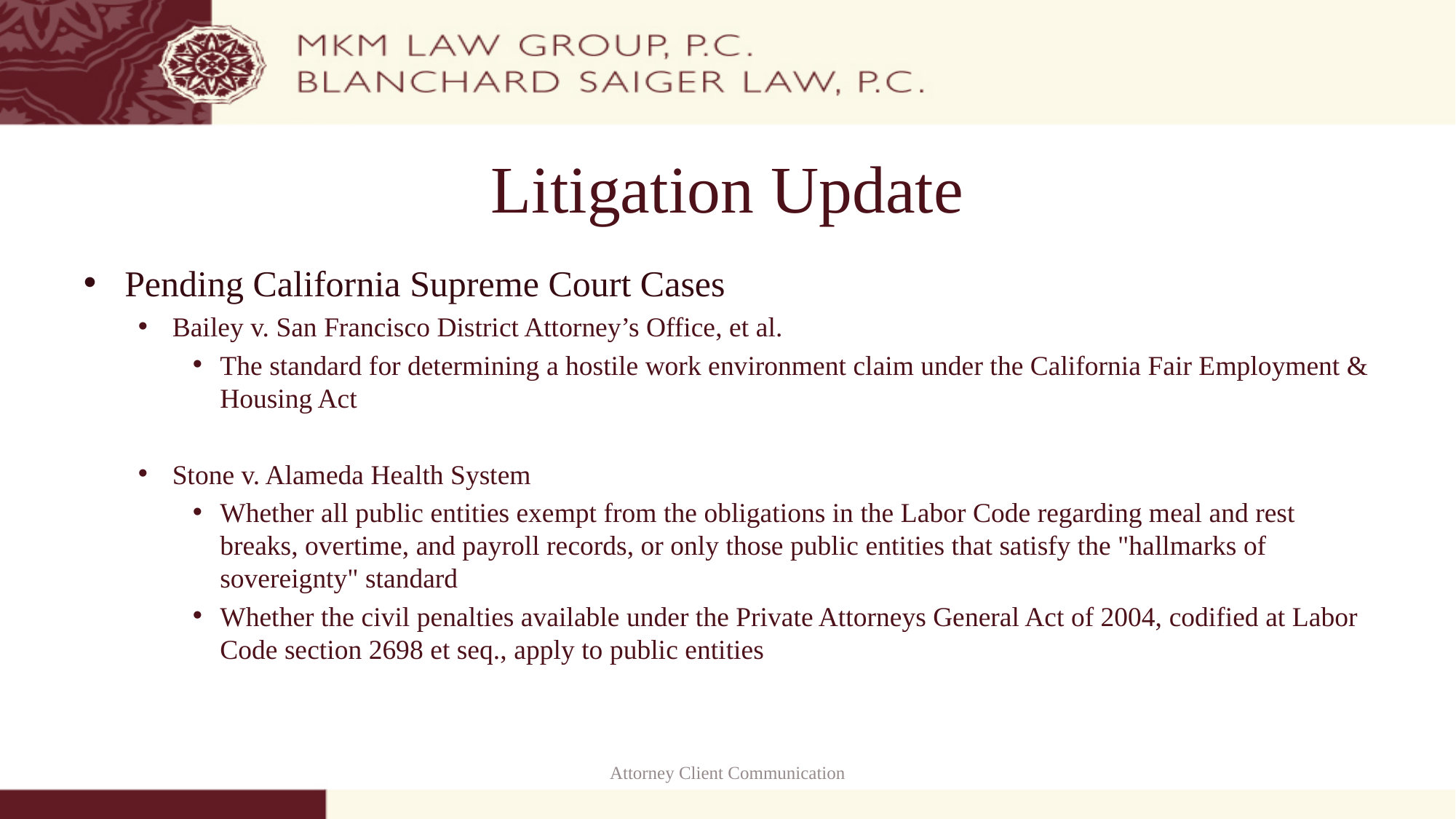

# Litigation Update
Pending California Supreme Court Cases
Bailey v. San Francisco District Attorney’s Office, et al.
The standard for determining a hostile work environment claim under the California Fair Employment & Housing Act

Stone v. Alameda Health System
Whether all public entities exempt from the obligations in the Labor Code regarding meal and rest breaks, overtime, and payroll records, or only those public entities that satisfy the "hallmarks of sovereignty" standard
Whether the civil penalties available under the Private Attorneys General Act of 2004, codified at Labor Code section 2698 et seq., apply to public entities

Attorney Client Communication